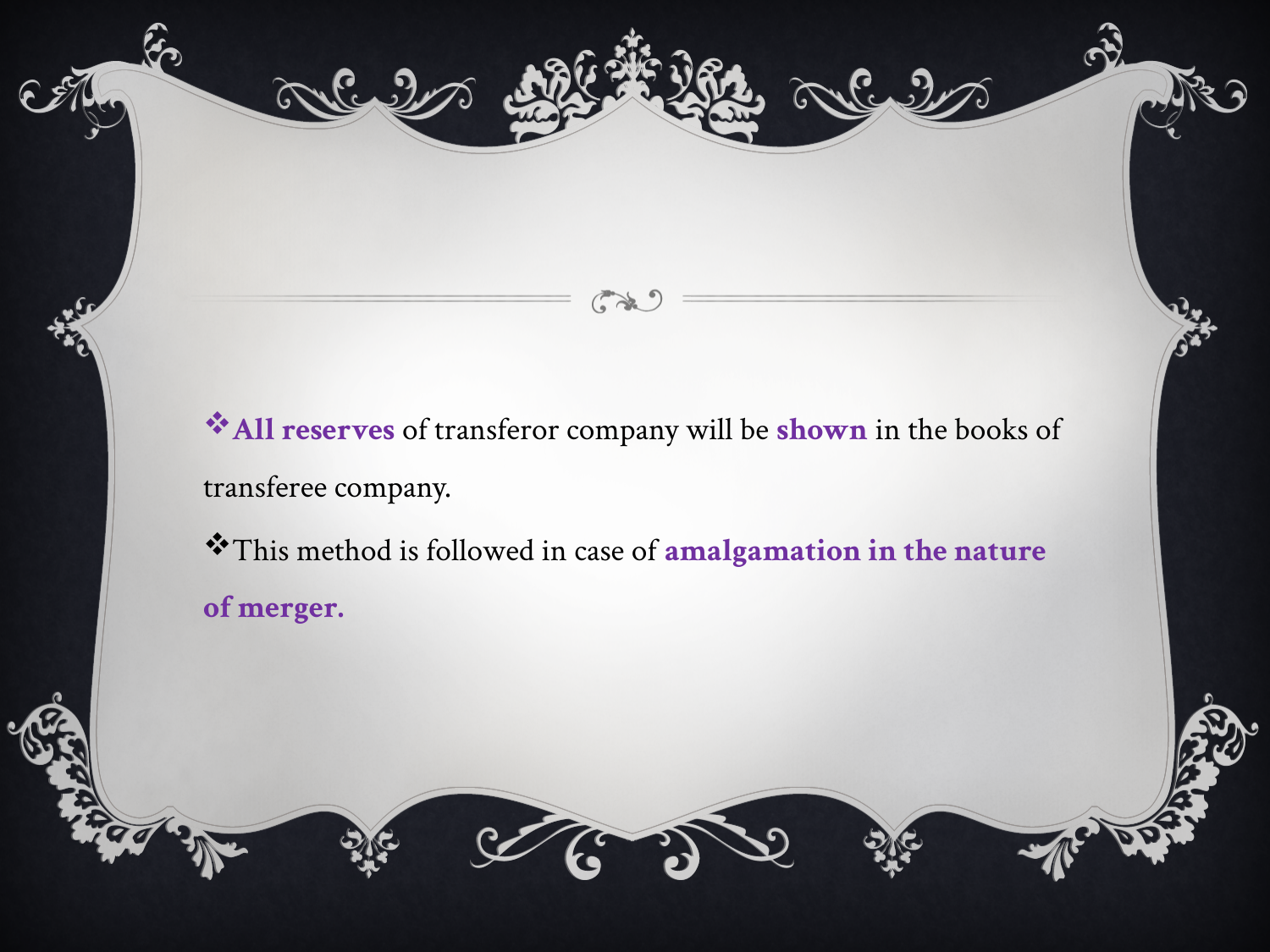

All reserves of transferor company will be shown in the books of transferee company.
This method is followed in case of amalgamation in the nature of merger.